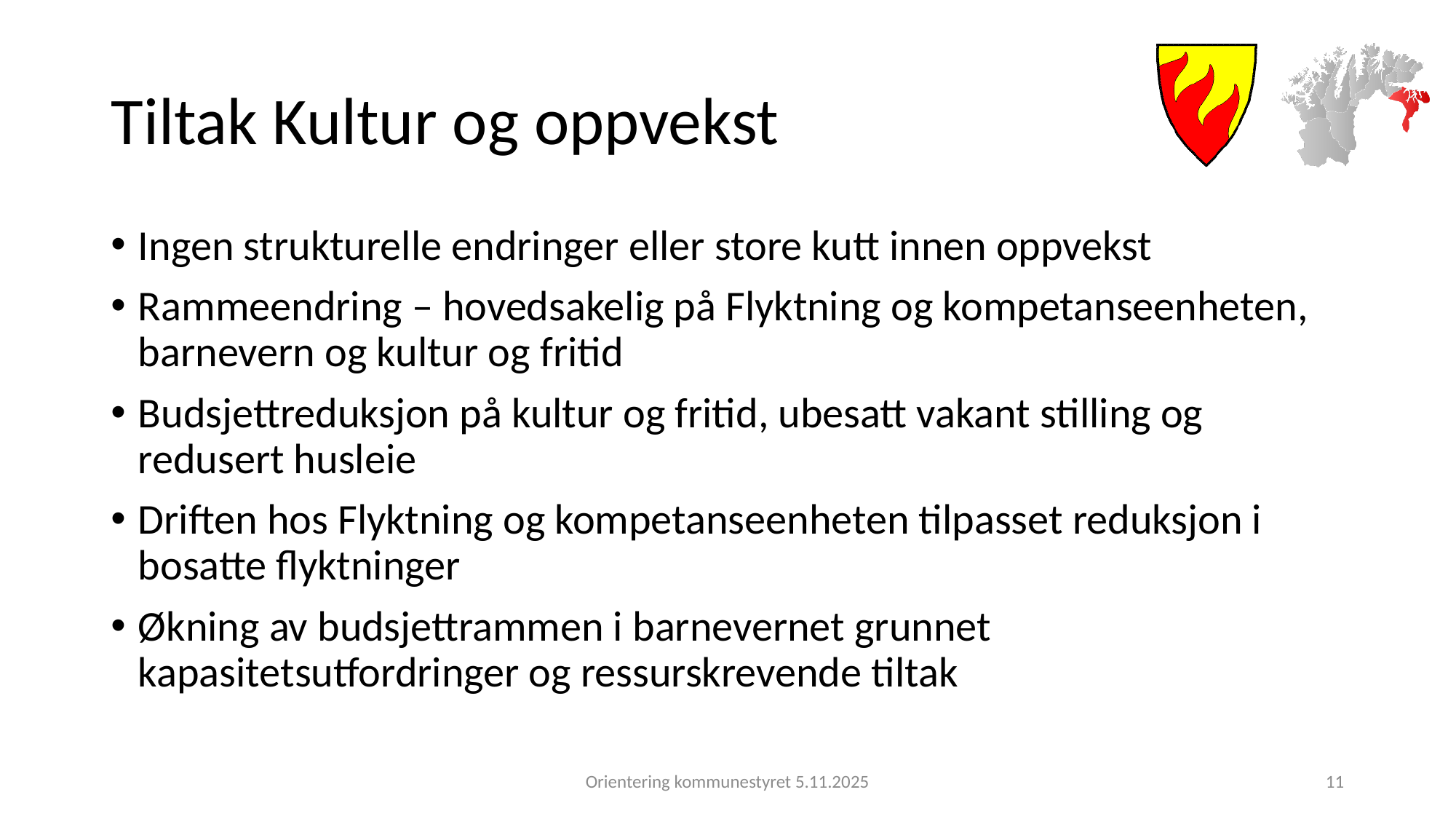

# Tiltak Kultur og oppvekst
Ingen strukturelle endringer eller store kutt innen oppvekst
Rammeendring – hovedsakelig på Flyktning og kompetanseenheten, barnevern og kultur og fritid
Budsjettreduksjon på kultur og fritid, ubesatt vakant stilling og redusert husleie
Driften hos Flyktning og kompetanseenheten tilpasset reduksjon i bosatte flyktninger
Økning av budsjettrammen i barnevernet grunnet kapasitetsutfordringer og ressurskrevende tiltak

Orientering kommunestyret 5.11.2025
11